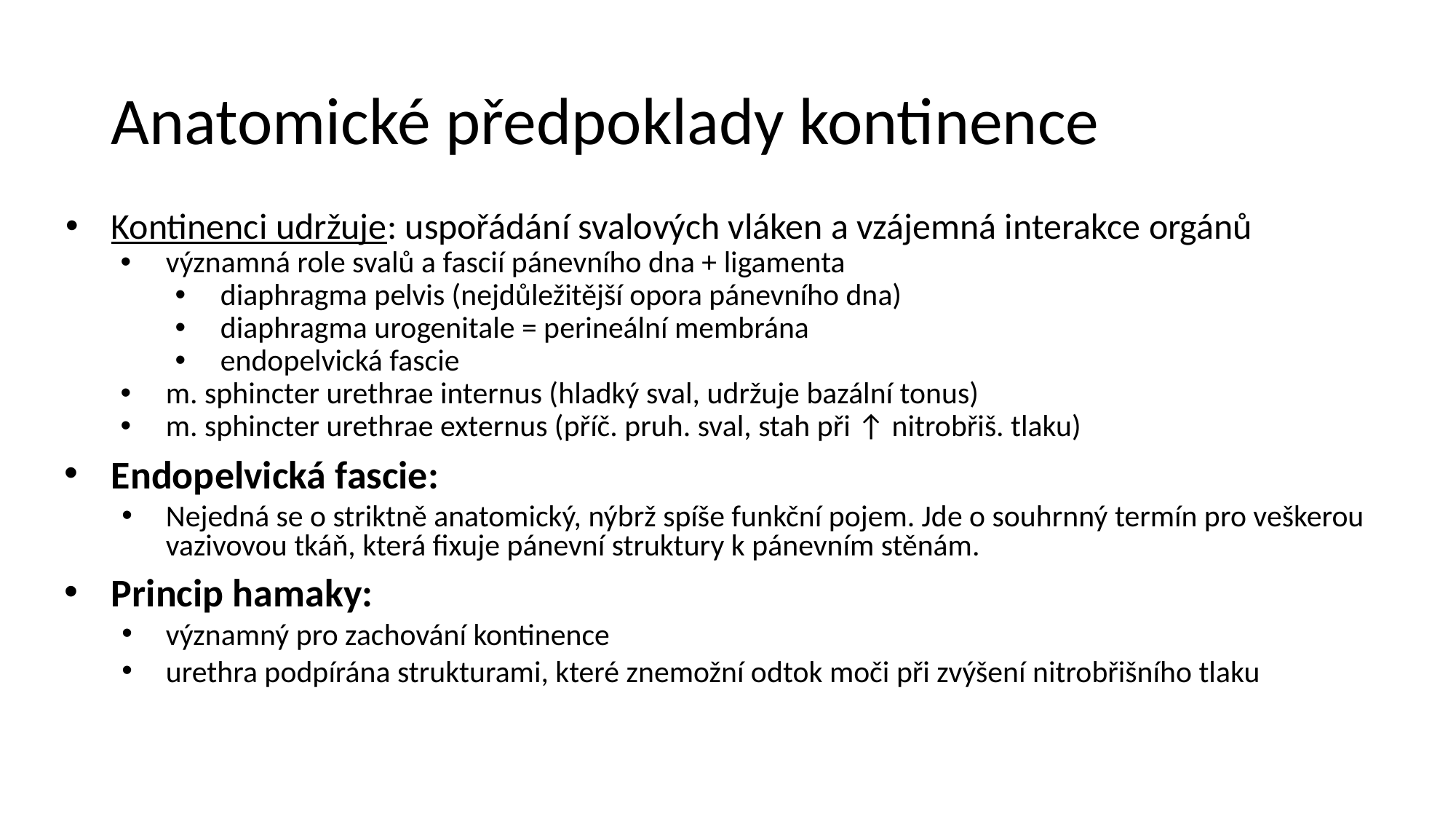

# Anatomické předpoklady kontinence
Kontinenci udržuje: uspořádání svalových vláken a vzájemná interakce orgánů
významná role svalů a fascií pánevního dna + ligamenta
diaphragma pelvis (nejdůležitější opora pánevního dna)
diaphragma urogenitale = perineální membrána
endopelvická fascie
m. sphincter urethrae internus (hladký sval, udržuje bazální tonus)
m. sphincter urethrae externus (příč. pruh. sval, stah při ↑ nitrobřiš. tlaku)
Endopelvická fascie:
Nejedná se o striktně anatomický, nýbrž spíše funkční pojem. Jde o souhrnný termín pro veškerou vazivovou tkáň, která fixuje pánevní struktury k pánevním stěnám.
Princip hamaky:
významný pro zachování kontinence
urethra podpírána strukturami, které znemožní odtok moči při zvýšení nitrobřišního tlaku